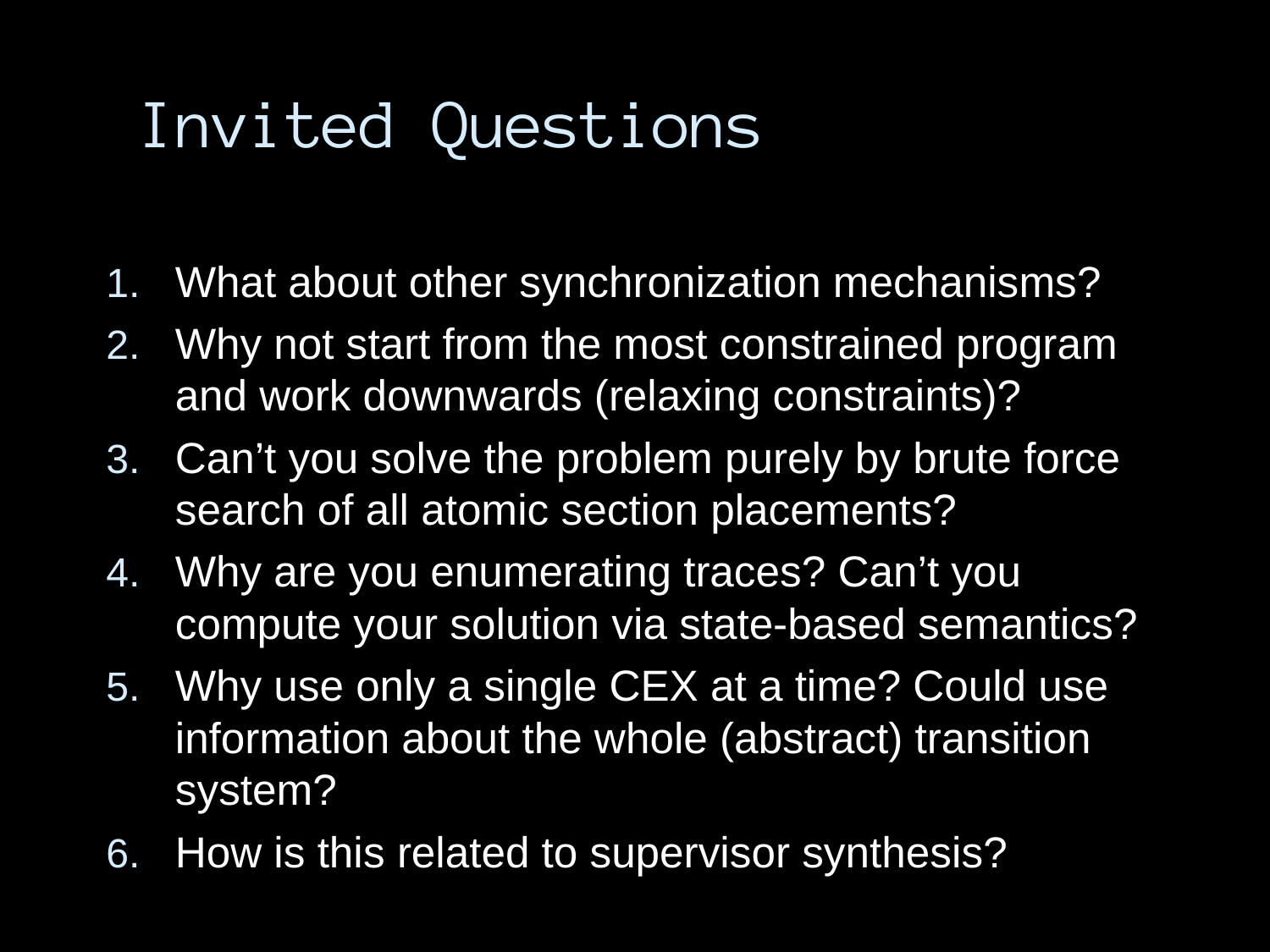

# Invited Questions
What about other synchronization mechanisms?
Why not start from the most constrained program and work downwards (relaxing constraints)?
Can’t you solve the problem purely by brute force search of all atomic section placements?
Why are you enumerating traces? Can’t you compute your solution via state-based semantics?
Why use only a single CEX at a time? Could use information about the whole (abstract) transition system?
How is this related to supervisor synthesis?
51